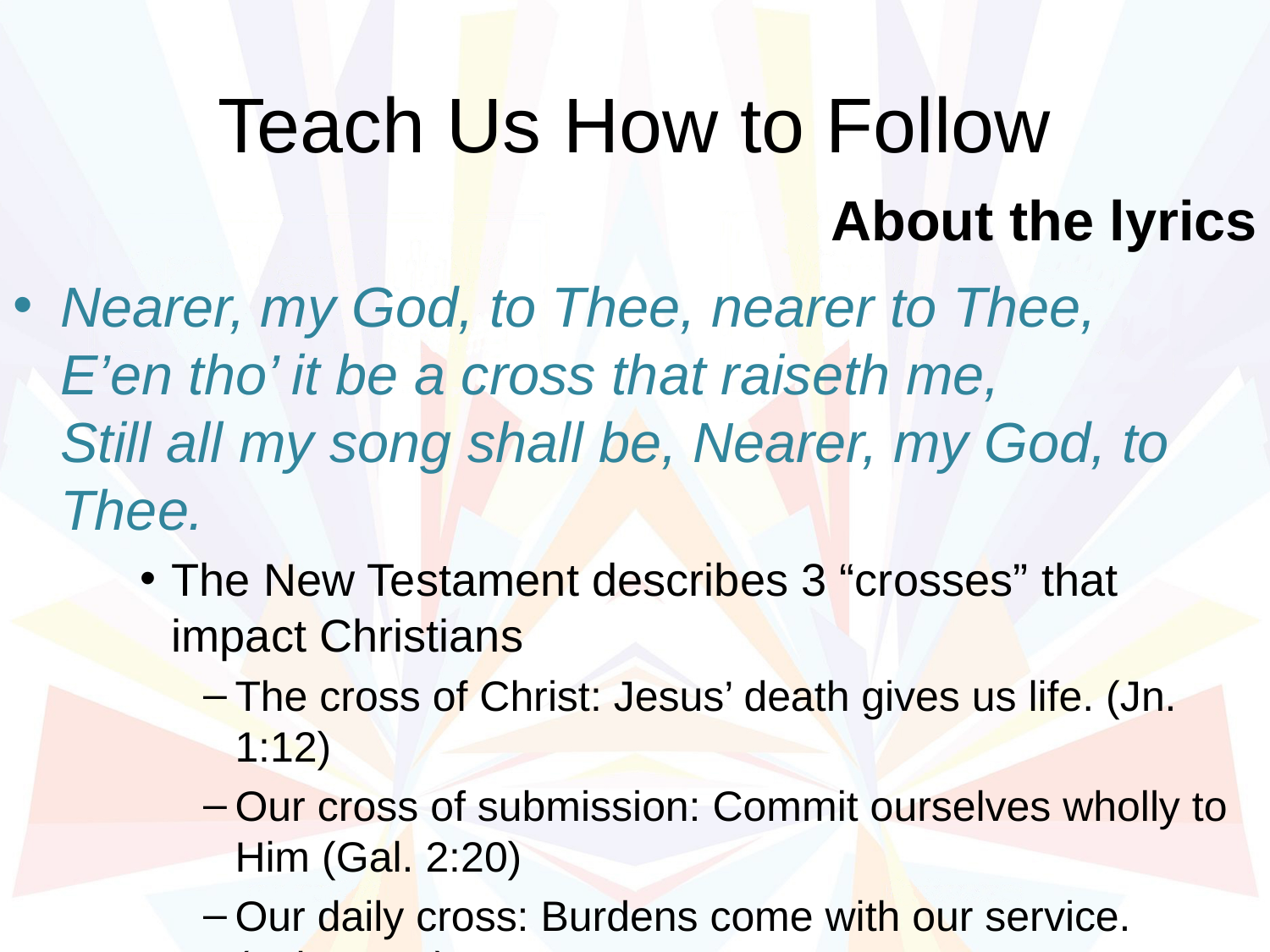

# Teach Us How to Follow
About the lyrics
Nearer, my God, to Thee, nearer to Thee,
E’en tho’ it be a cross that raiseth me,
Still all my song shall be, Nearer, my God, to Thee.
The New Testament describes 3 “crosses” that impact Christians
The cross of Christ: Jesus’ death gives us life. (Jn. 1:12)
Our cross of submission: Commit ourselves wholly to Him (Gal. 2:20)
Our daily cross: Burdens come with our service.
(Luke 9:23)